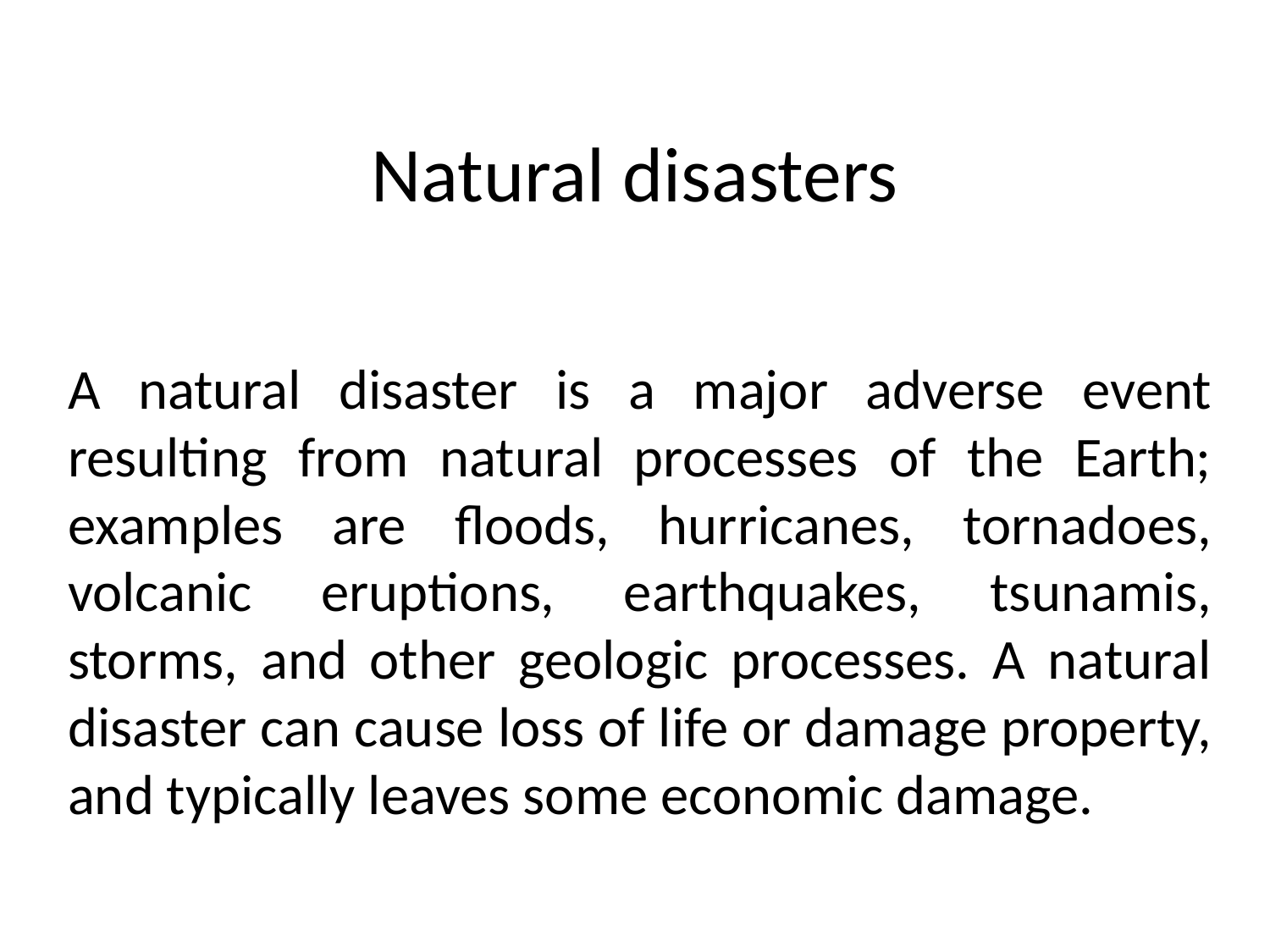

# Natural disasters
A natural disaster is a major adverse event resulting from natural processes of the Earth; examples are floods, hurricanes, tornadoes, volcanic eruptions, earthquakes, tsunamis, storms, and other geologic processes. A natural disaster can cause loss of life or damage property, and typically leaves some economic damage.